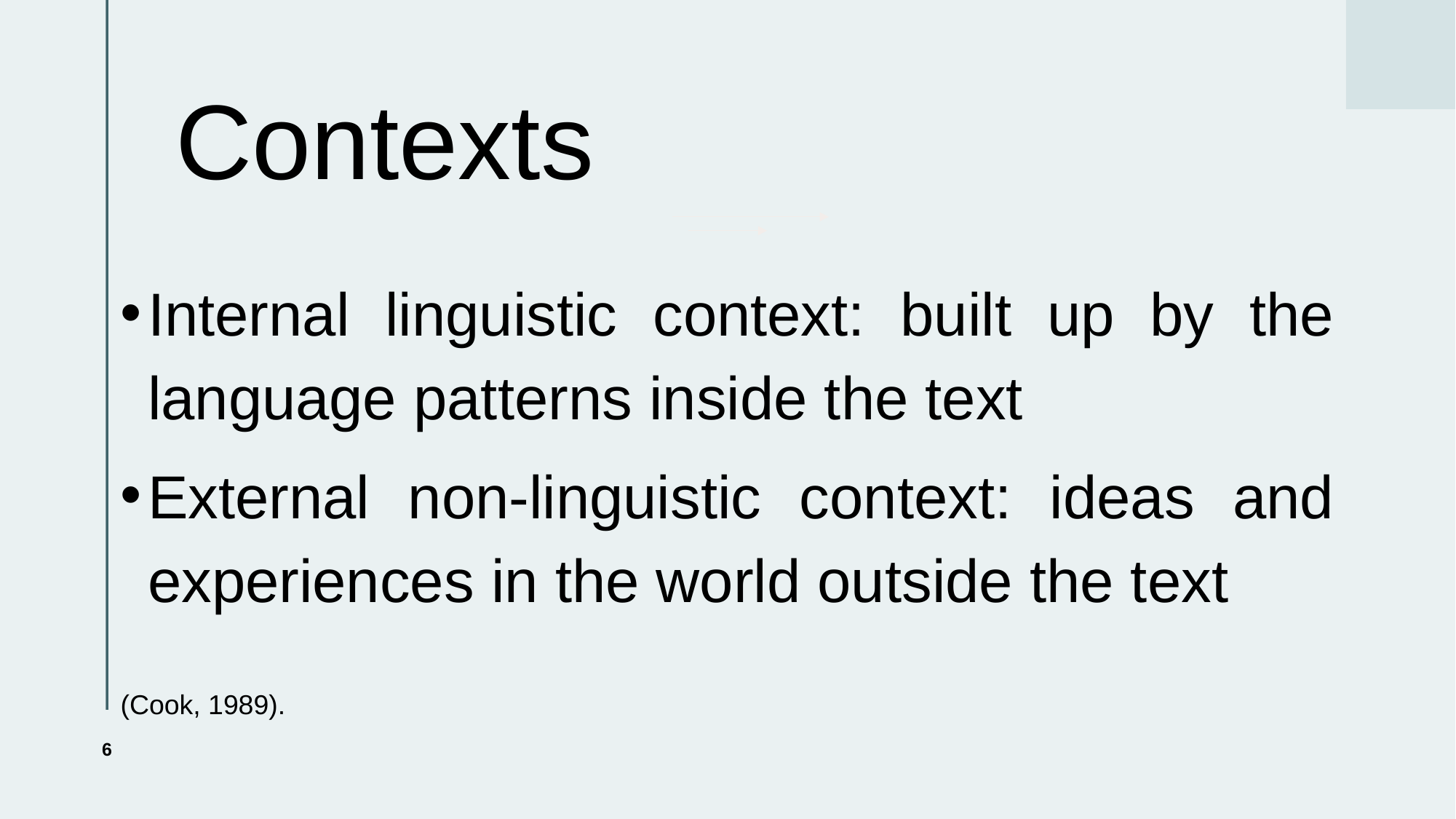

# Contexts

Internal linguistic context: built up by the language patterns inside the text
External non-linguistic context: ideas and experiences in the world outside the text

(Cook, 1989).

6